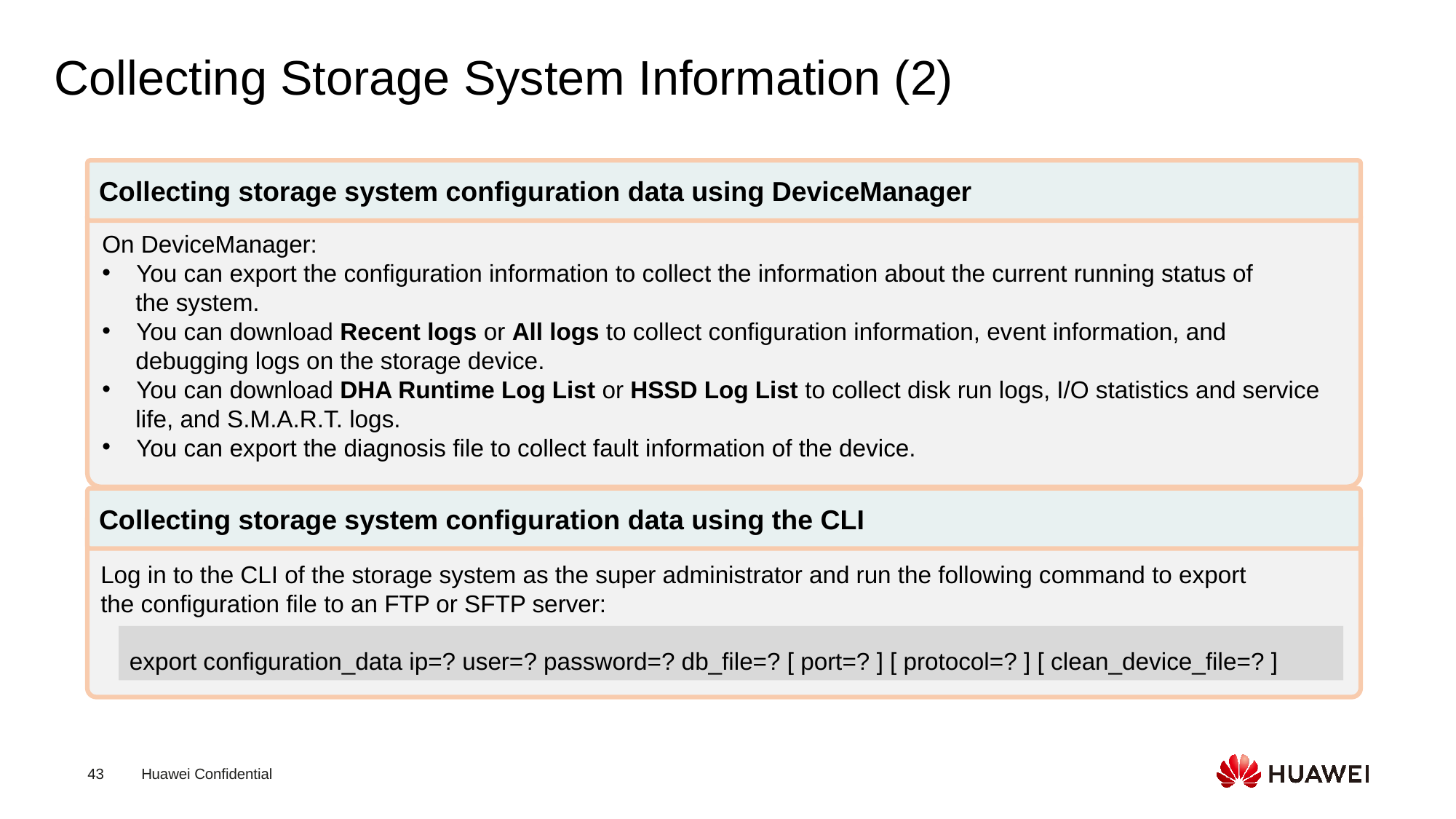

# Collecting Storage System Information (2)
Collecting storage system configuration data using DeviceManager
On DeviceManager:
You can export the configuration information to collect the information about the current running status of
     the system.
You can download Recent logs or All logs to collect configuration information, event information, and
     debugging logs on the storage device.
You can download DHA Runtime Log List or HSSD Log List to collect disk run logs, I/O statistics and service
     life, and S.M.A.R.T. logs.
You can export the diagnosis file to collect fault information of the device.
Collecting storage system configuration data using the CLI

Log in to the CLI of the storage system as the super administrator and run the following command to export
the configuration file to an FTP or SFTP server:

export configuration_data ip=? user=? password=? db_file=? [ port=? ] [ protocol=? ] [ clean_device_file=? ]